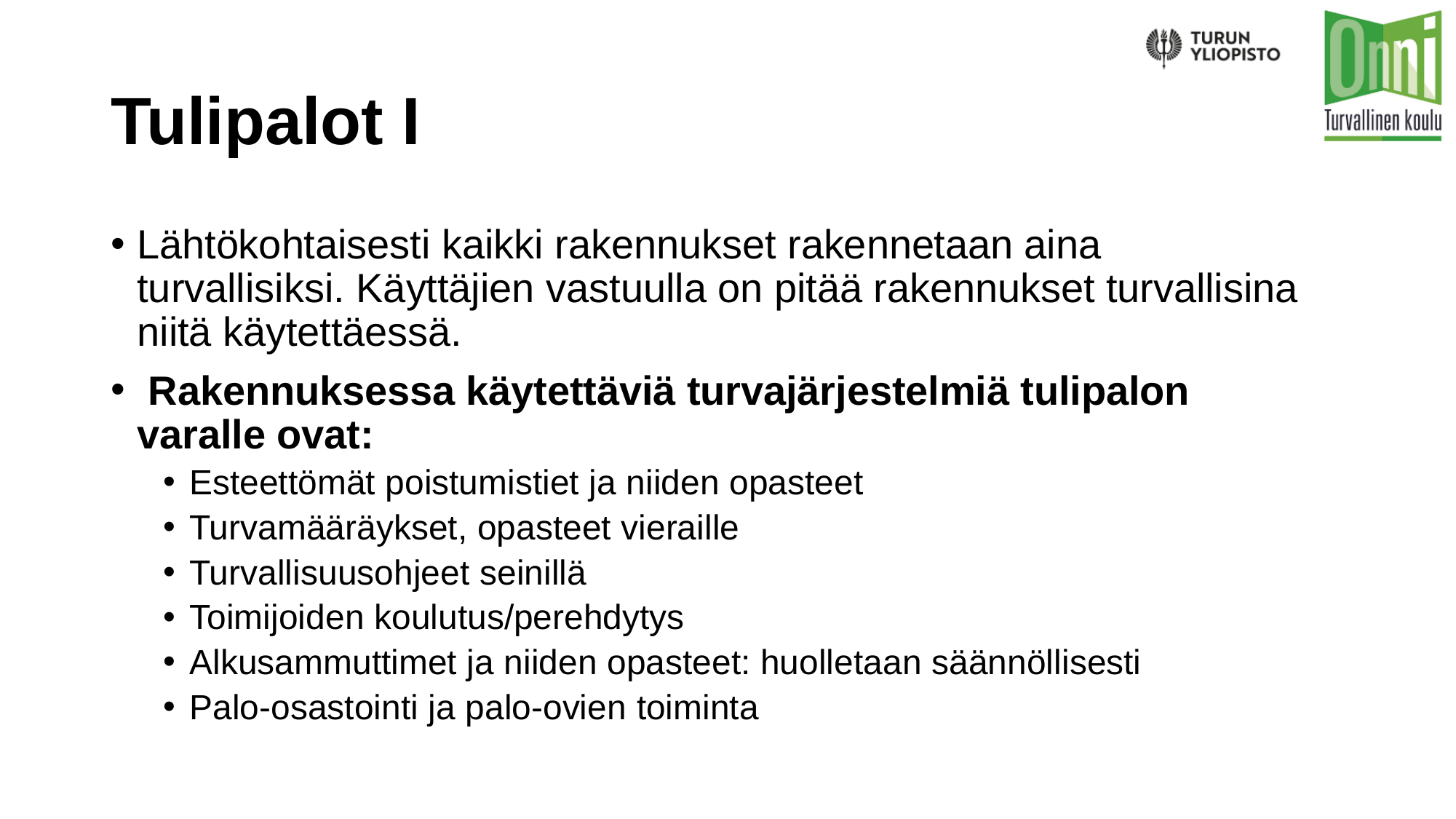

# Tulipalot I
Lähtökohtaisesti kaikki rakennukset rakennetaan aina turvallisiksi. Käyttäjien vastuulla on pitää rakennukset turvallisina niitä käytettäessä.​
 Rakennuksessa käytettäviä turvajärjestelmiä tulipalon varalle ovat:​
Esteettömät poistumistiet ja niiden opasteet​
Turvamääräykset, opasteet vieraille​
Turvallisuusohjeet seinillä​
Toimijoiden koulutus/perehdytys​
Alkusammuttimet ja niiden opasteet: huolletaan säännöllisesti​
Palo-osastointi ja palo-ovien toiminta